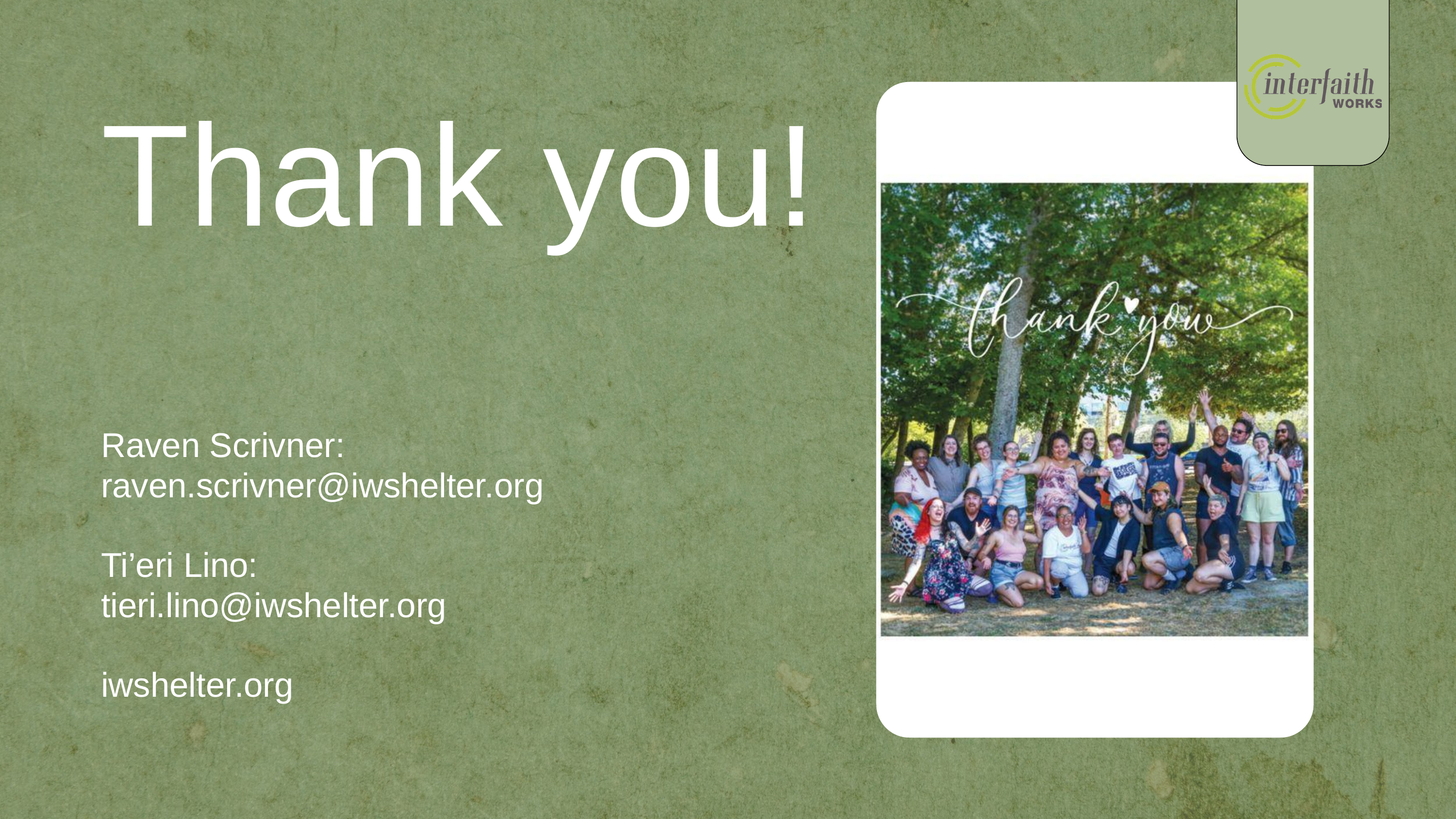

Thank you!

Raven Scrivner:
raven.scrivner@iwshelter.org

Ti’eri Lino:
tieri.lino@iwshelter.org

iwshelter.org